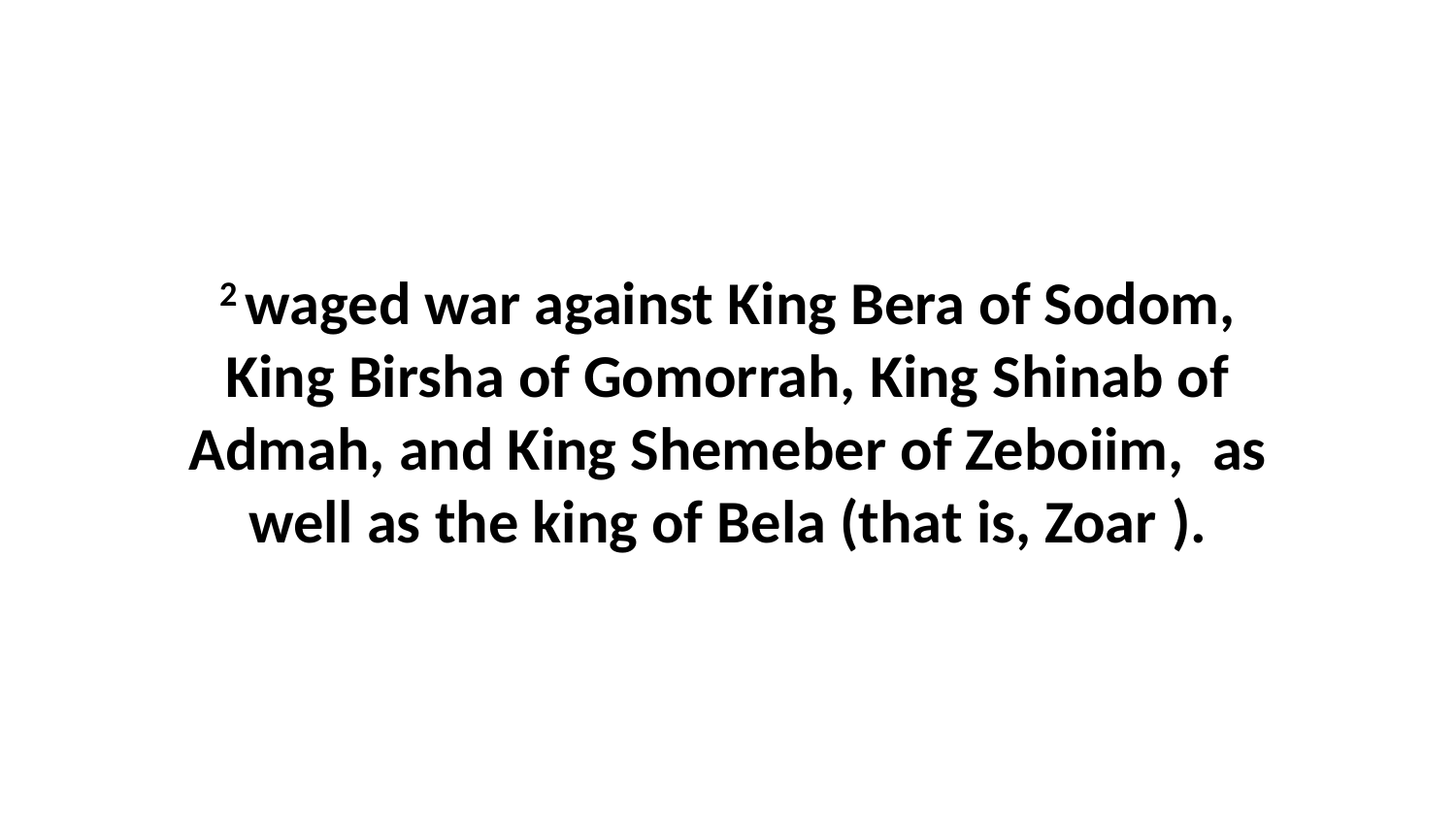

2 waged war against King Bera of Sodom, King Birsha of Gomorrah, King Shinab of Admah, and King Shemeber of Zeboiim,  as well as the king of Bela (that is, Zoar ).